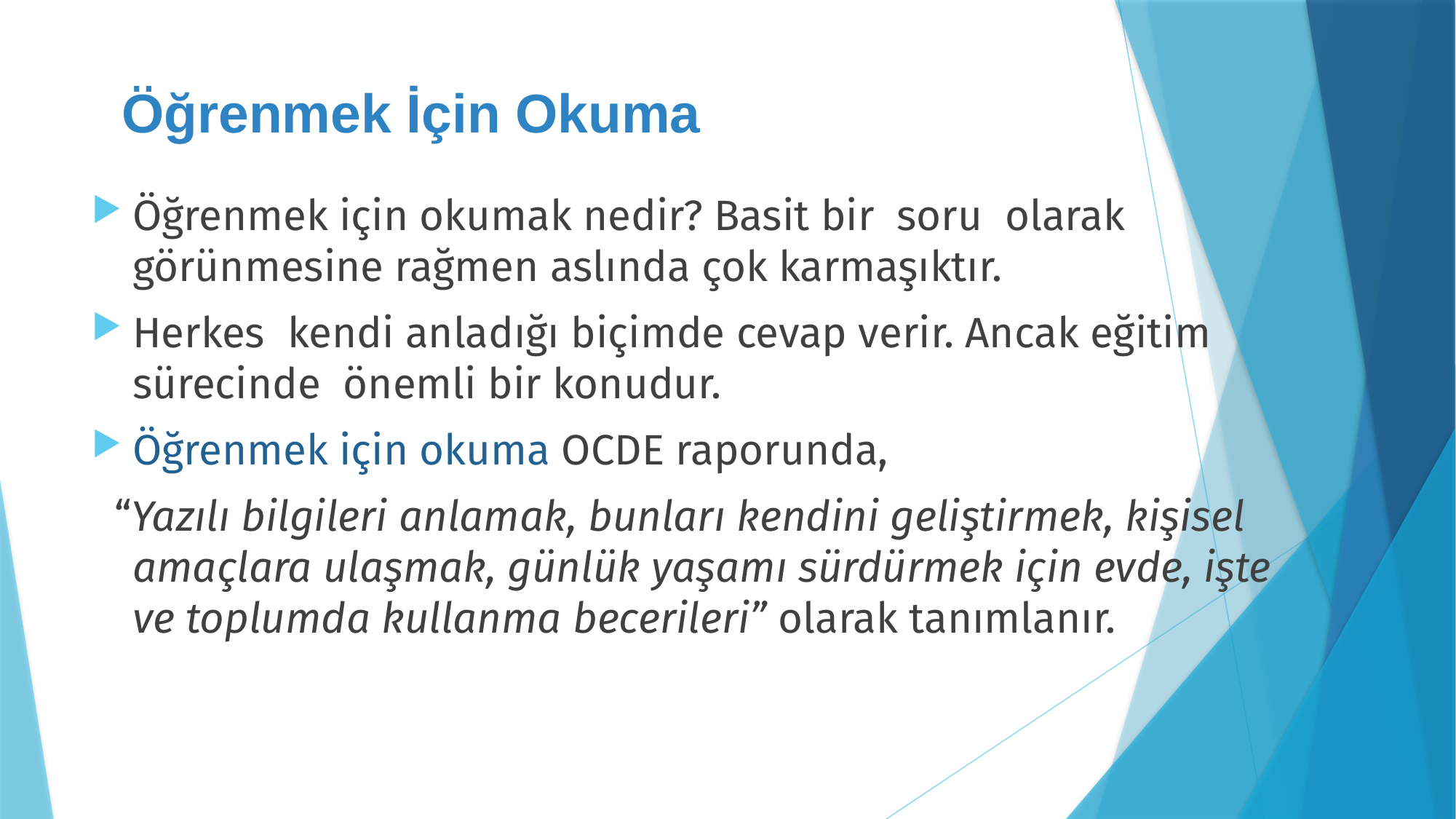

# Öğrenmek İçin Okuma
Öğrenmek için okumak nedir? Basit bir  soru  olarak  görünmesine rağmen aslında çok karmaşıktır.
Herkes  kendi anladığı biçimde cevap verir. Ancak eğitim sürecinde  önemli bir konudur.
Öğrenmek için okuma OCDE raporunda,
  “Yazılı bilgileri anlamak, bunları kendini geliştirmek, kişisel amaçlara ulaşmak, günlük yaşamı sürdürmek için evde, işte  ve toplumda kullanma becerileri” olarak tanımlanır.